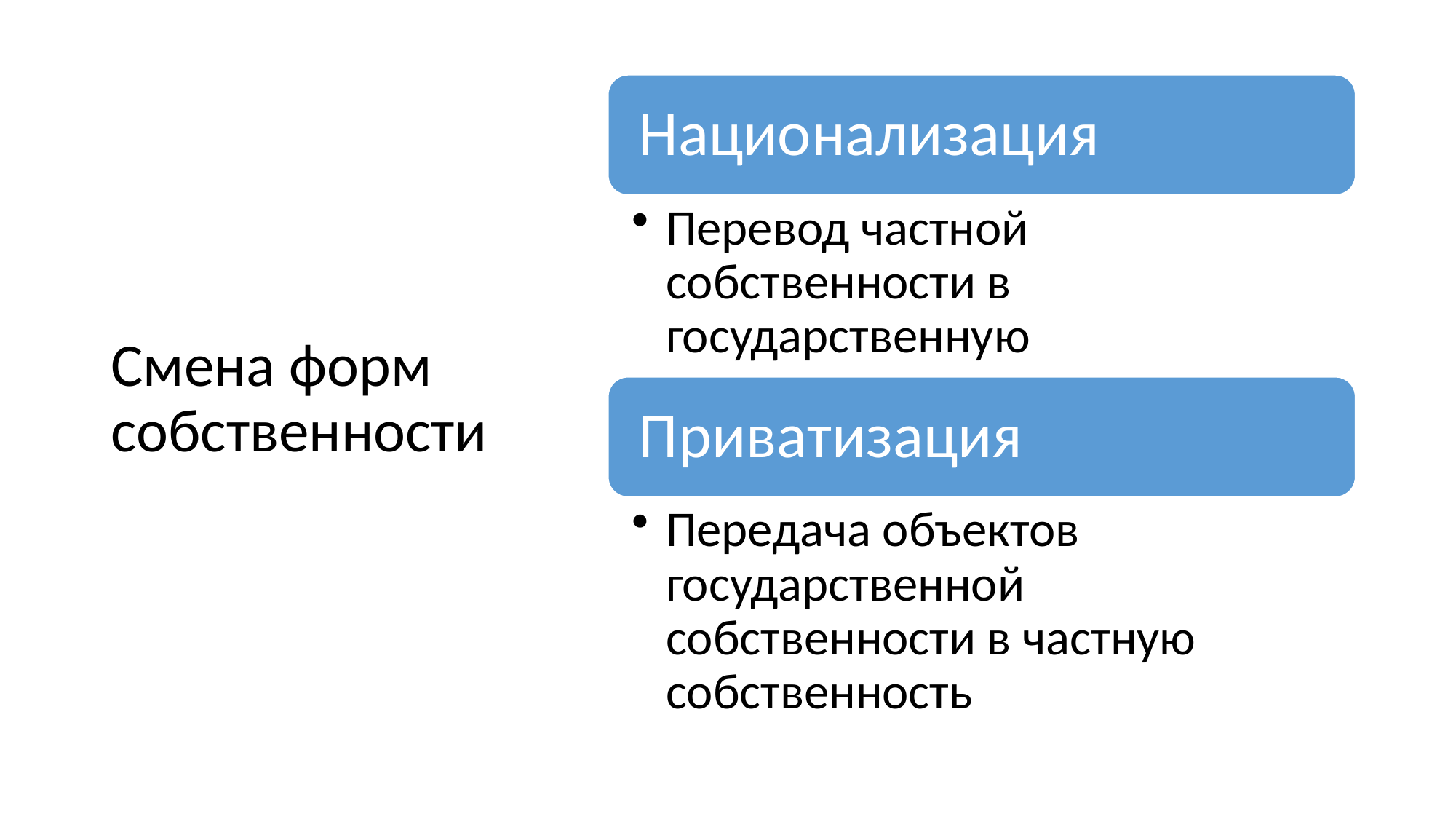

# Смена форм собственности
Национализация
Перевод частной собственности в государственную
Приватизация
Передача объектов государственной собственности в частную собственность